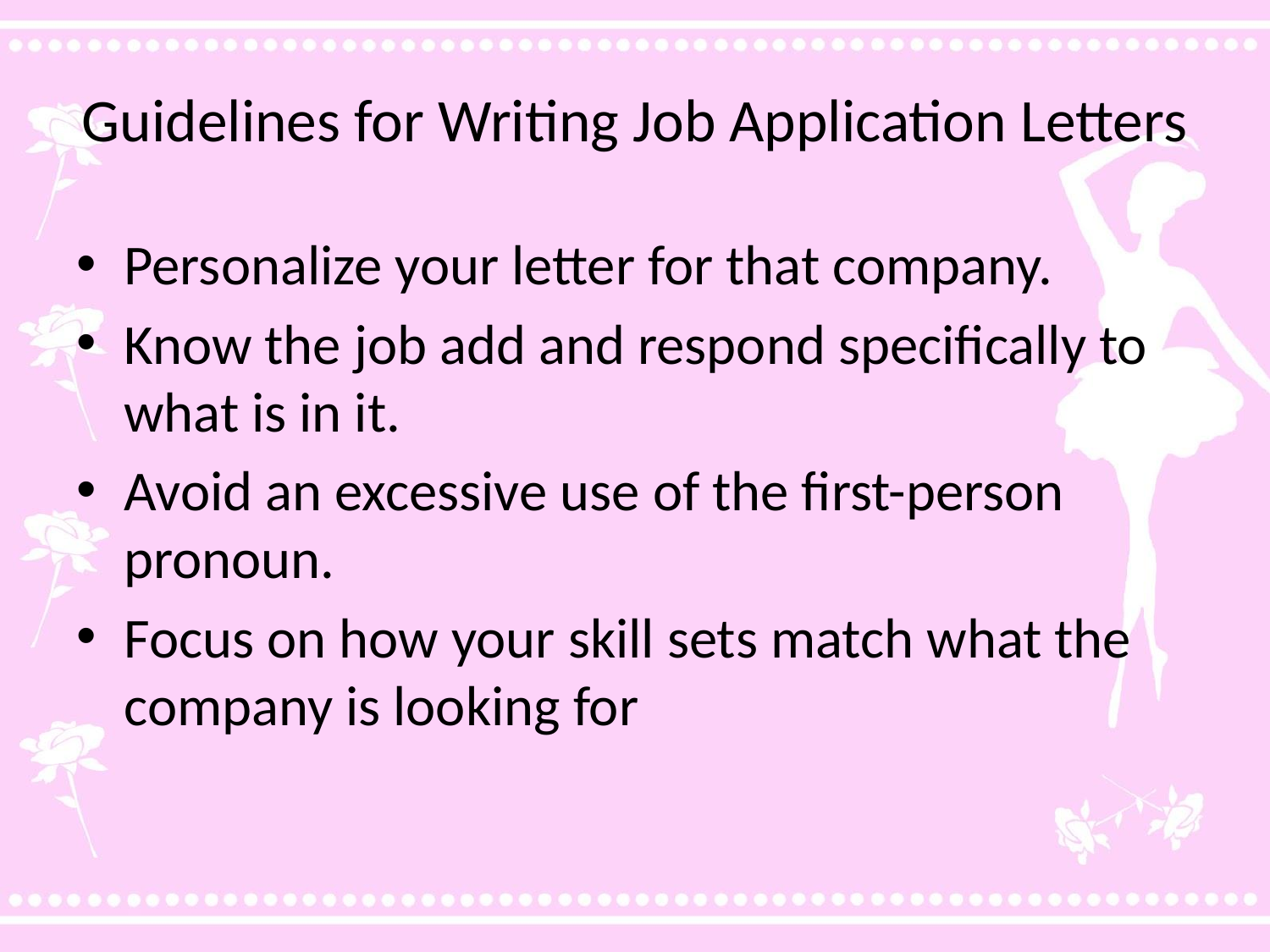

# Guidelines for Writing Job Application Letters
Personalize your letter for that company.
Know the job add and respond specifically to what is in it.
Avoid an excessive use of the first-person pronoun.
Focus on how your skill sets match what the company is looking for